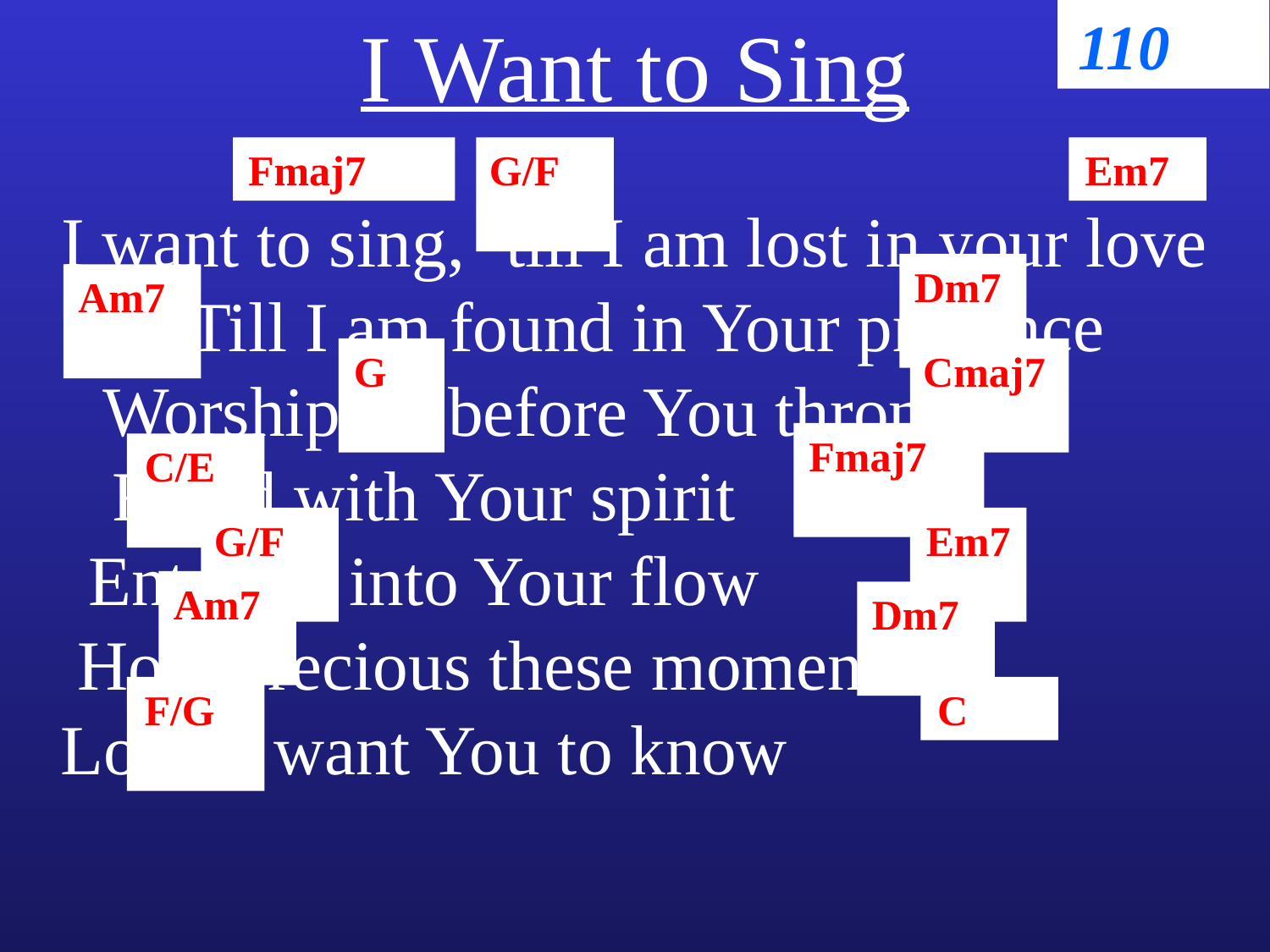

I Want to Sing
110
Fmaj7
G/F
Em7
I want to sing, ‘till I am lost in your love ‘Till I am found in Your presence Worshiping before You throne             Filled with Your spirit                         Entering into Your flow                         How precious these moments                 Lord, I want You to know
Dm7
Am7
G
Cmaj7
Fmaj7
C/E
G/F
Em7
Am7
Dm7
F/G
C